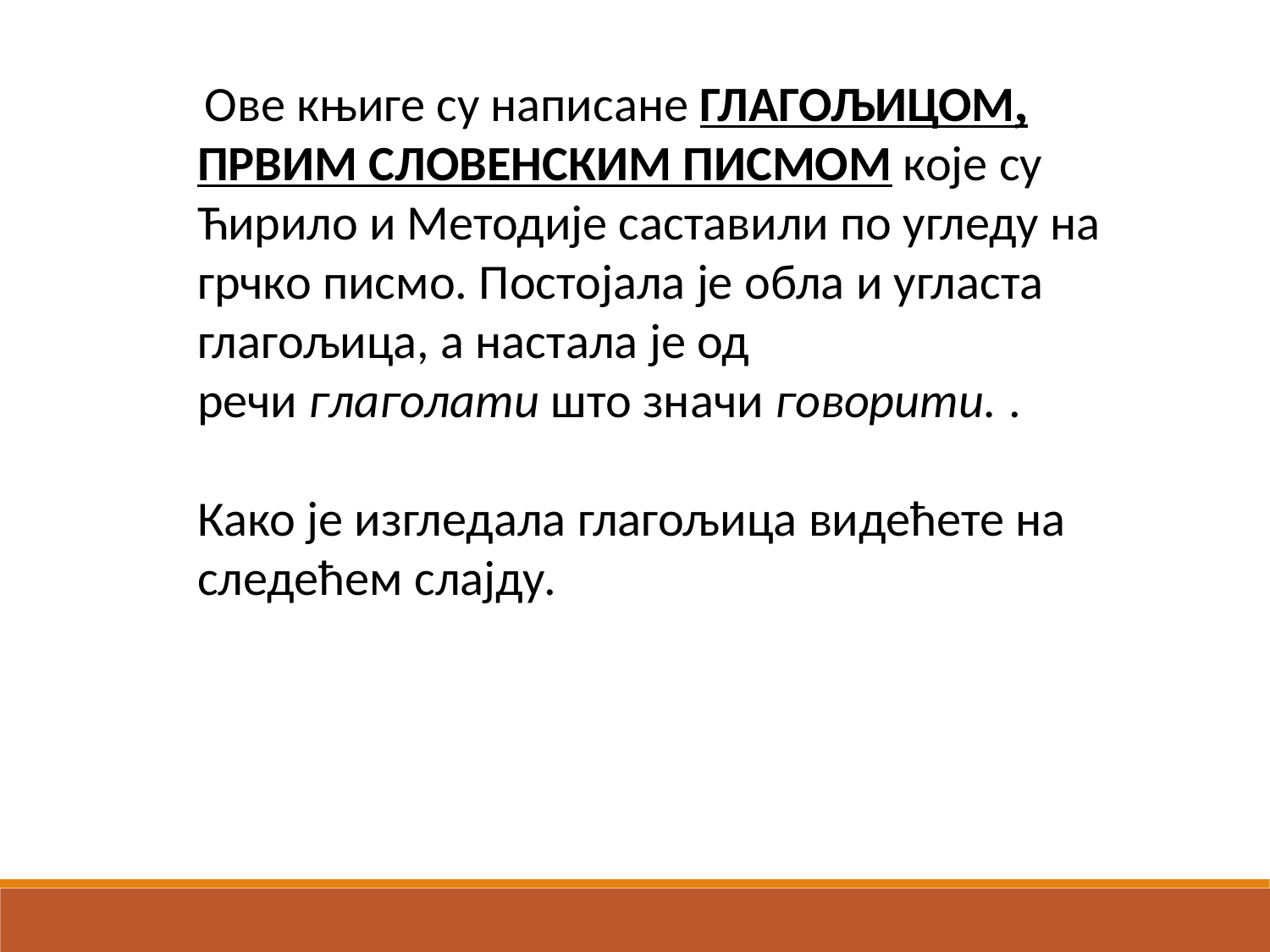

Ове књиге су написане ГЛАГОЉИЦОМ, ПРВИМ СЛОВЕНСКИМ ПИСМОМ које су Ћирило и Методије саставили по угледу на грчко писмо. Постојала је обла и угласта глагољица, а настала је од речи глаголати што значи говорити. .

Како је изгледала глагољица видећете на следећем слајду.